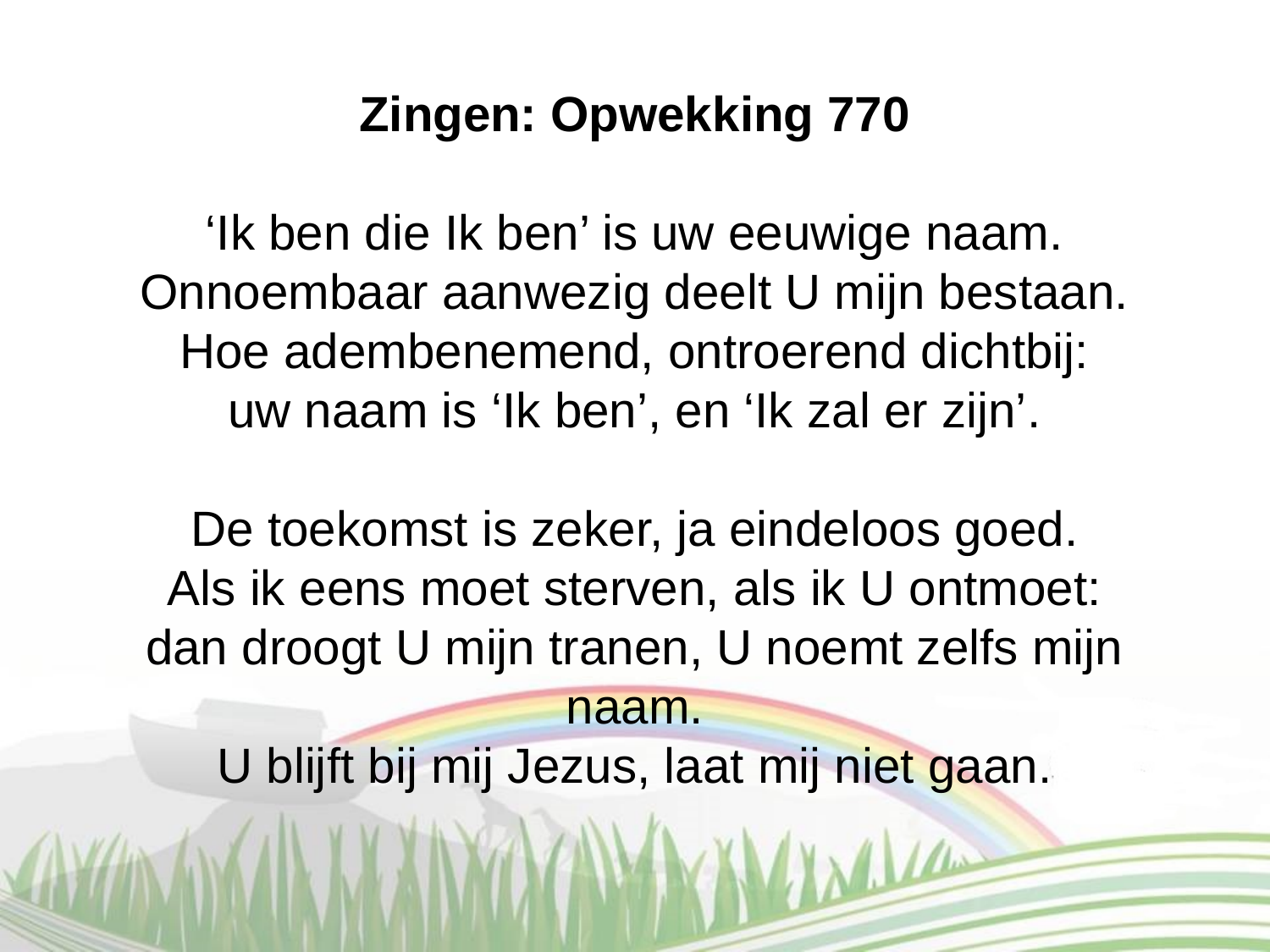

Zingen: Opwekking 770

‘Ik ben die Ik ben’ is uw eeuwige naam.
Onnoembaar aanwezig deelt U mijn bestaan.
Hoe adembenemend, ontroerend dichtbij:
uw naam is ‘Ik ben’, en ‘Ik zal er zijn’.

De toekomst is zeker, ja eindeloos goed.
Als ik eens moet sterven, als ik U ontmoet:
dan droogt U mijn tranen, U noemt zelfs mijn naam.
U blijft bij mij Jezus, laat mij niet gaan.